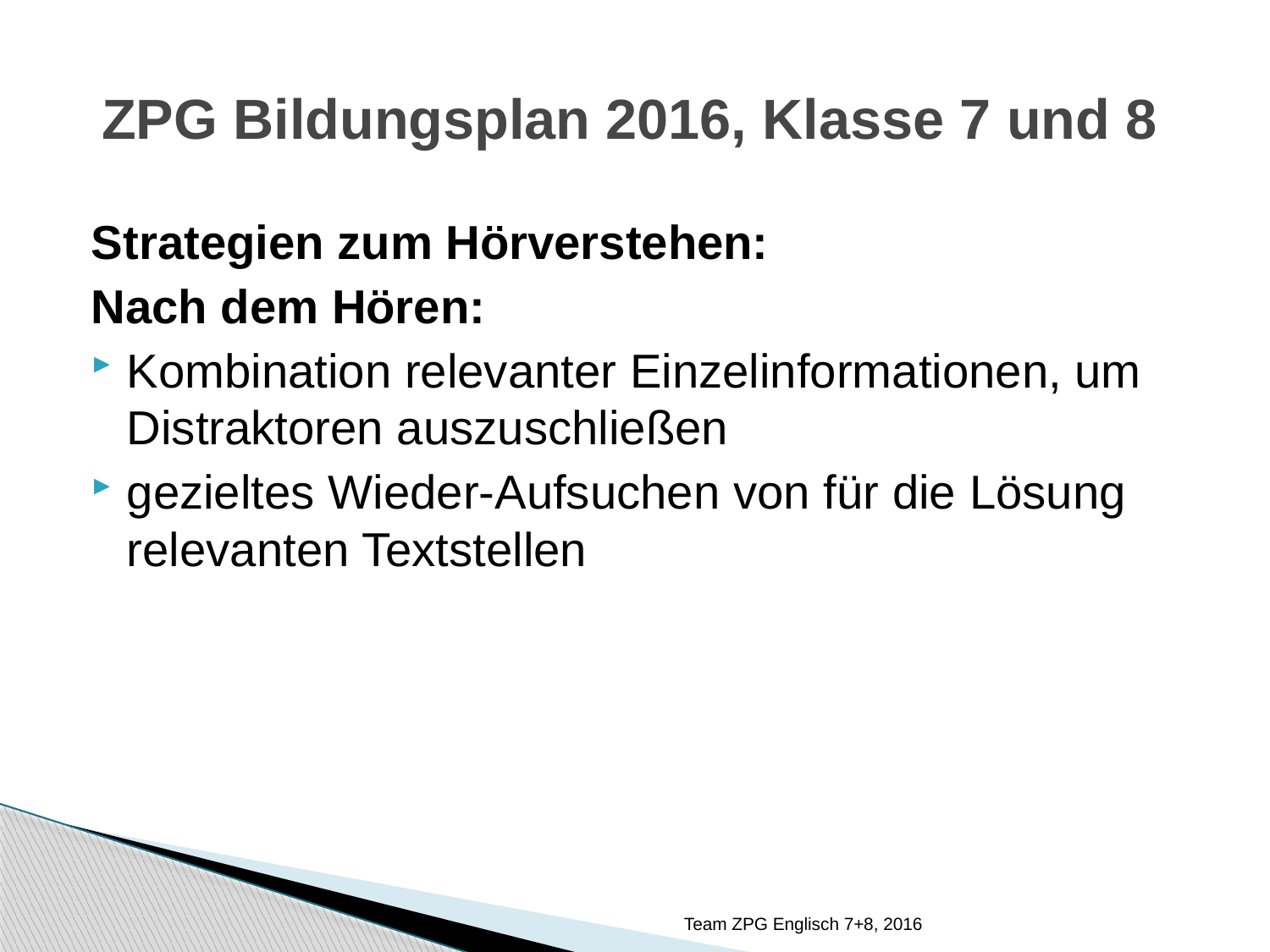

ZPG Bildungsplan 2016, Klasse 7 und 8
Strategien zum Hörverstehen:
Nach dem Hören:
Kombination relevanter Einzelinformationen, um Distraktoren auszuschließen
gezieltes Wieder-Aufsuchen von für die Lösung relevanten Textstellen

Team ZPG Englisch 7+8, 2016